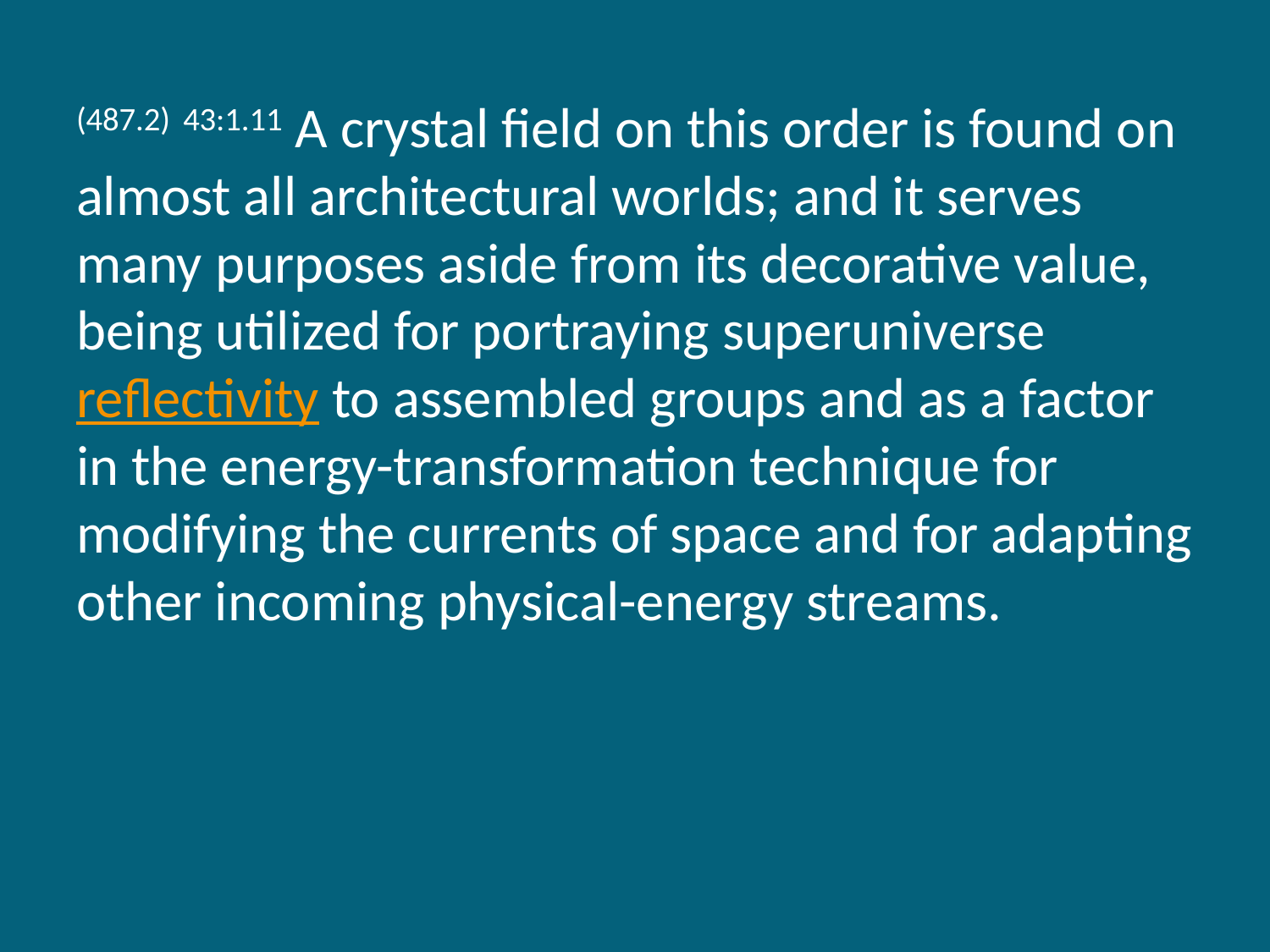

(487.2) 43:1.11 A crystal field on this order is found on almost all architectural worlds; and it serves many purposes aside from its decorative value, being utilized for portraying superuniverse reflectivity to assembled groups and as a factor in the energy-transformation technique for modifying the currents of space and for adapting other incoming physical-energy streams.